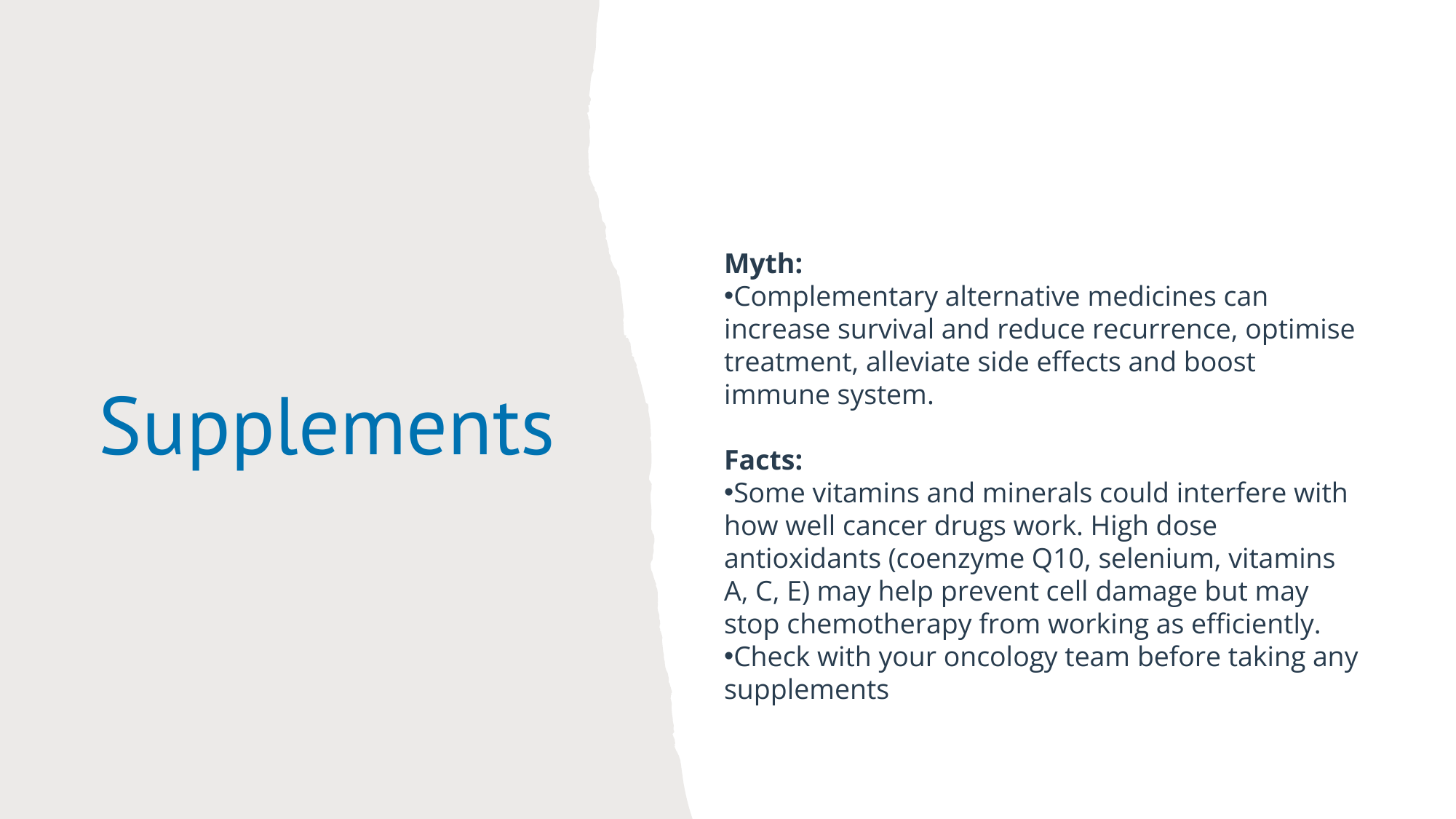

# Supplements
Myth:
Complementary alternative medicines can increase survival and reduce recurrence, optimise treatment, alleviate side effects and boost immune system.

Facts:
Some vitamins and minerals could interfere with how well cancer drugs work. High dose antioxidants (coenzyme Q10, selenium, vitamins A, C, E) may help prevent cell damage but may stop chemotherapy from working as efficiently.
Check with your oncology team before taking any supplements